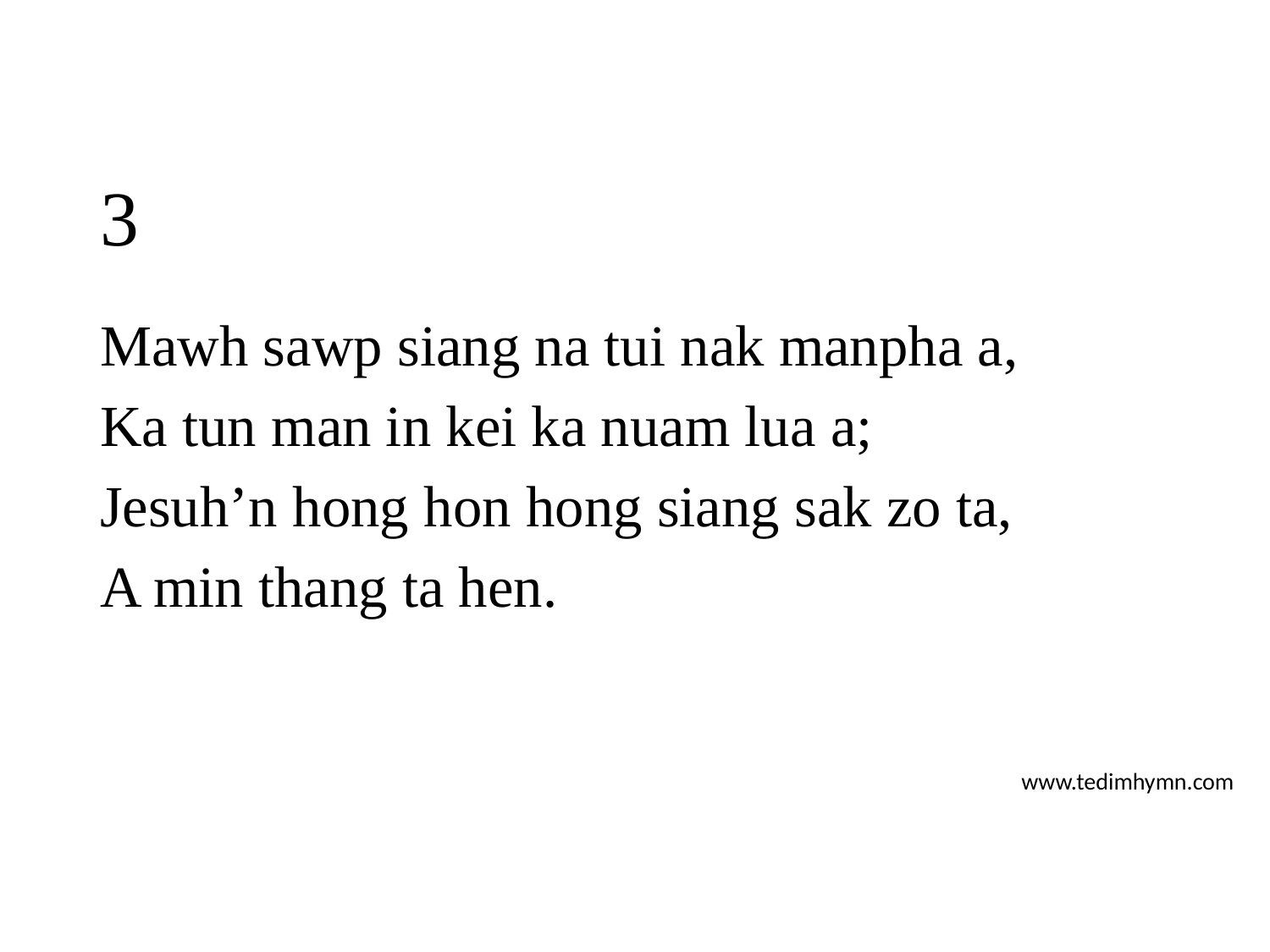

# 3
Mawh sawp siang na tui nak manpha a,
Ka tun man in kei ka nuam lua a;
Jesuh’n hong hon hong siang sak zo ta,
A min thang ta hen.
www.tedimhymn.com